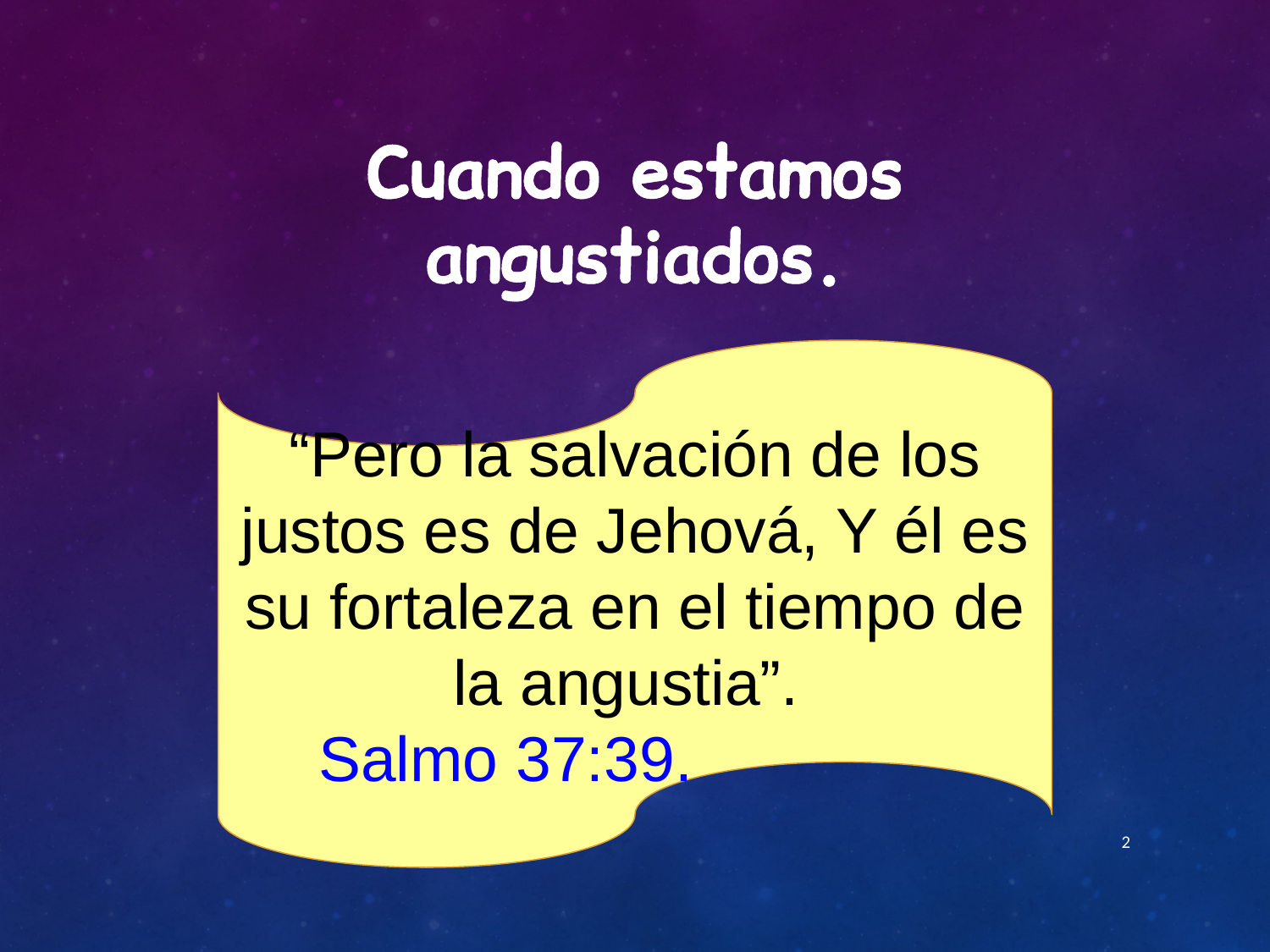

Cuando estamos angustiados.
“Pero la salvación de los justos es de Jehová, Y él es su fortaleza en el tiempo de la angustia”.
     Salmo 37:39.
2